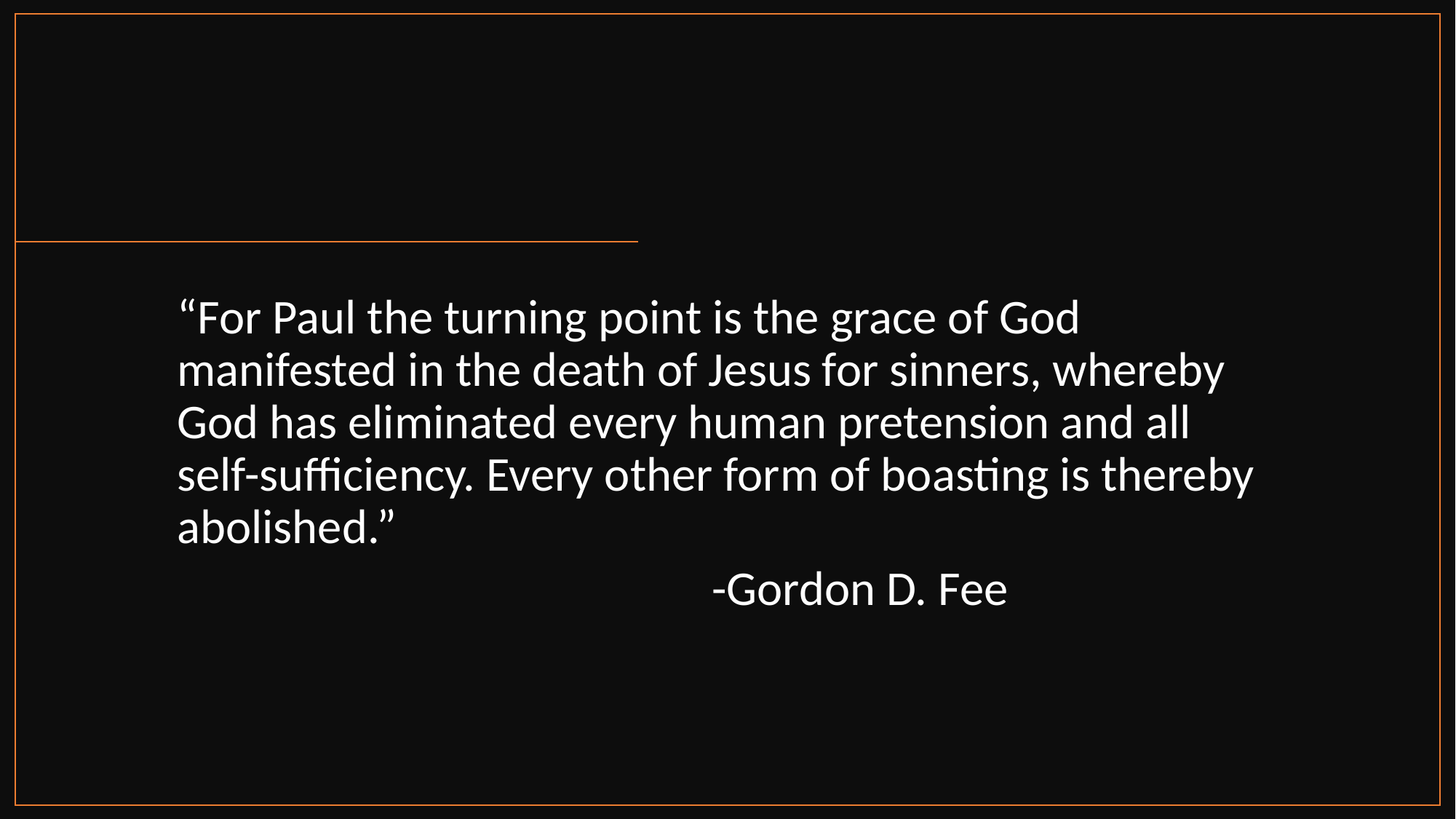

“For Paul the turning point is the grace of God manifested in the death of Jesus for sinners, whereby God has eliminated every human pretension and all self-sufficiency. Every other form of boasting is thereby abolished.”
                                                 -Gordon D. Fee